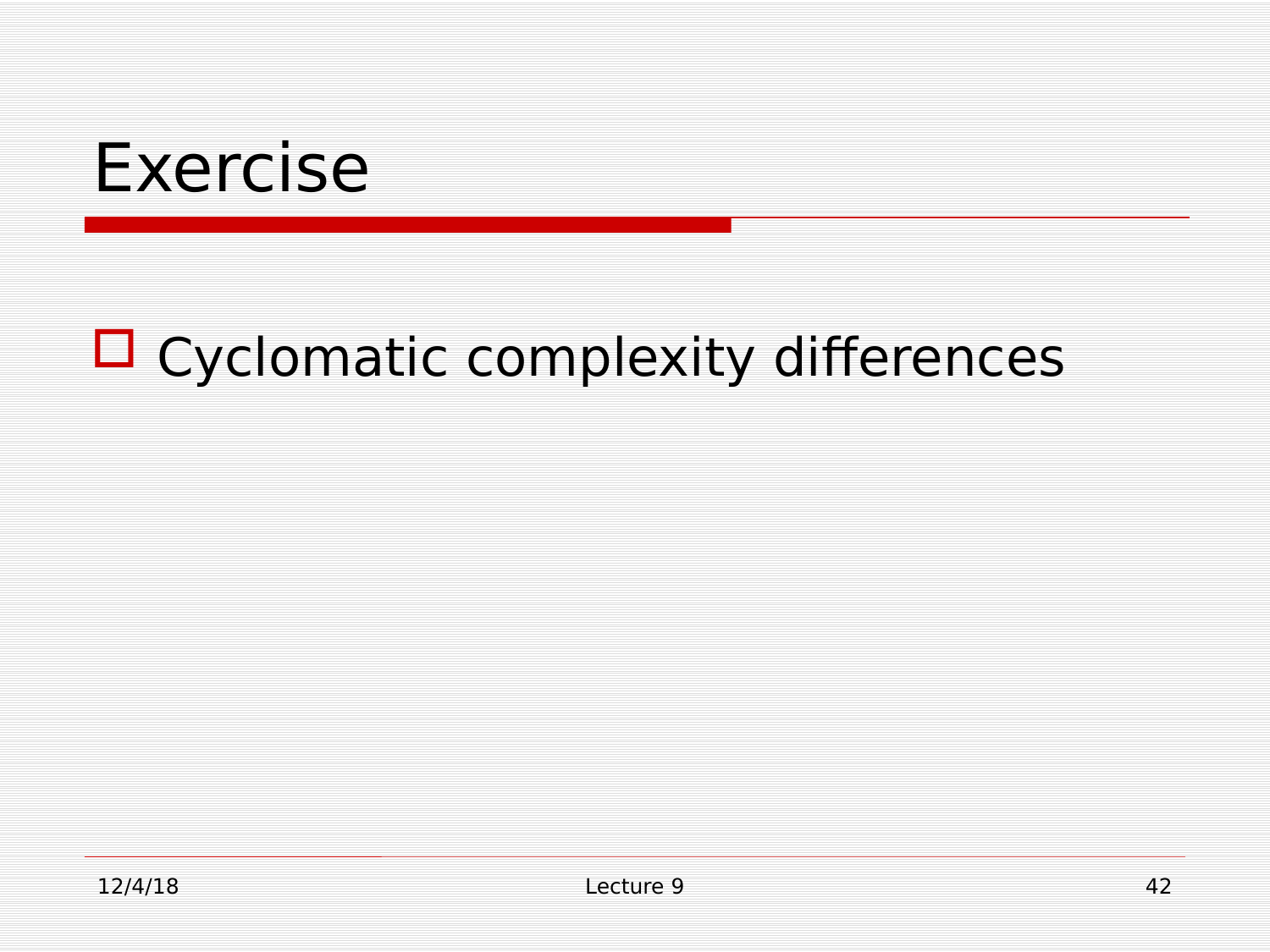

# Exercise

Cyclomatic complexity differences
12/4/18
Lecture 9
42